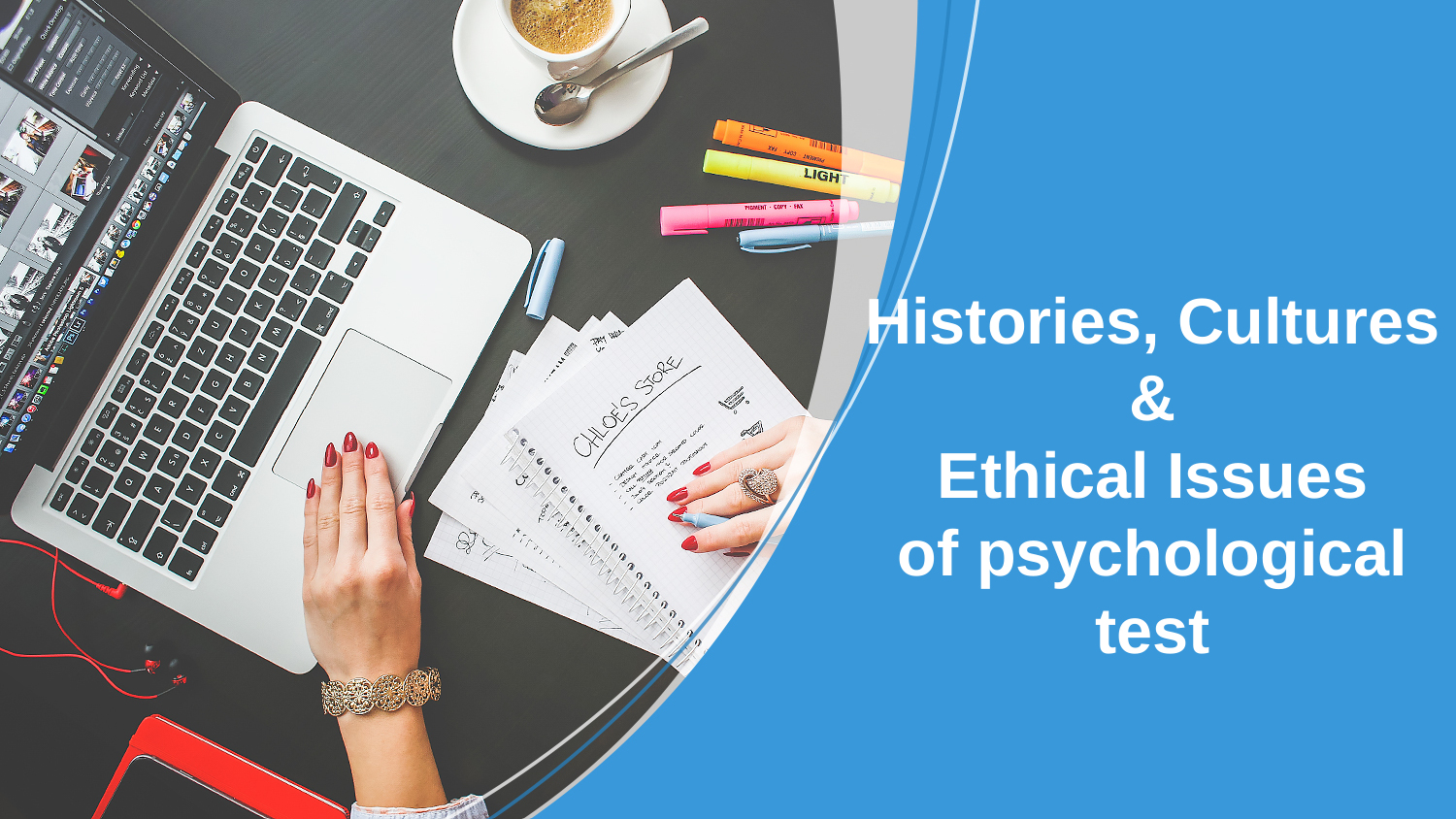

Histories, Cultures
&
 Ethical Issues
of psychological test